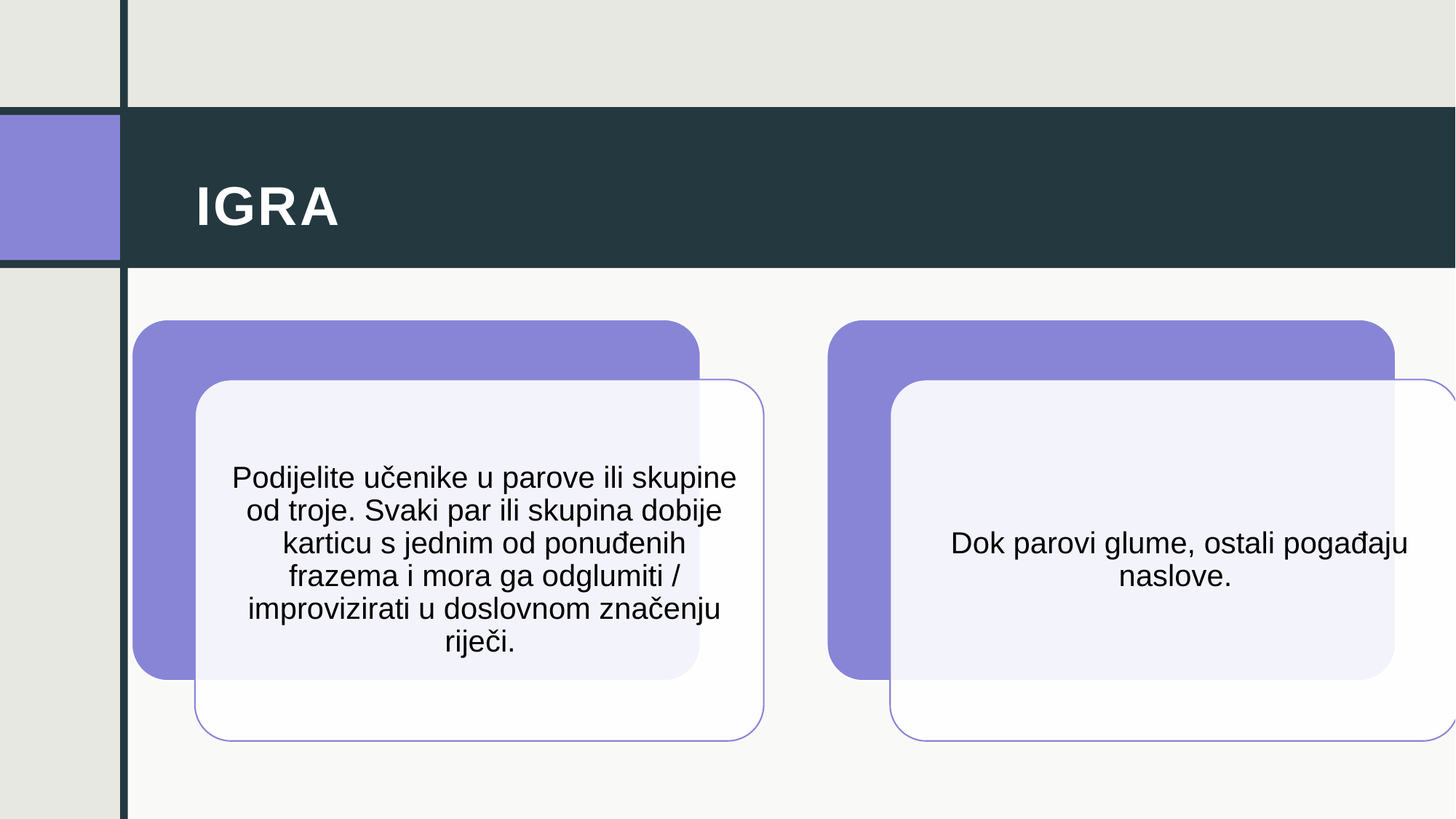

# IGRA

Podijelite učenike u parove ili skupine od troje. Svaki par ili skupina dobije karticu s jednim od ponuđenih frazema i mora ga odglumiti / improvizirati u doslovnom značenju riječi.
Dok parovi glume, ostali pogađaju naslove.